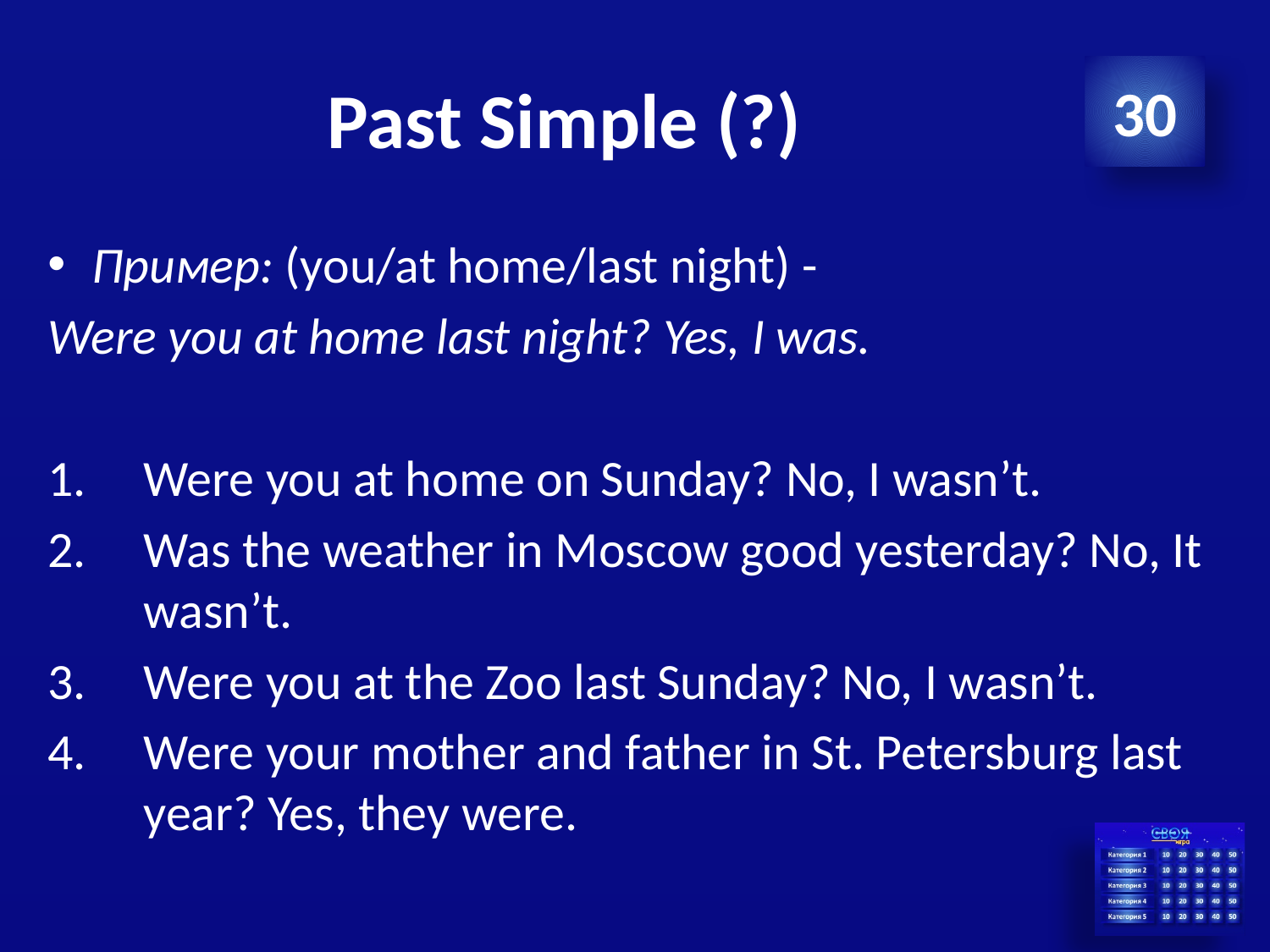

# Past Simple (?)
30
Пример: (you/at home/last night) -
Were you at home last night? Yes, I was.

Were you at home on Sunday? No, I wasn’t.
Was the weather in Moscow good yesterday? No, It wasn’t.
Were you at the Zoo last Sunday? No, I wasn’t.
Were your mother and father in St. Petersburg last year? Yes, they were.